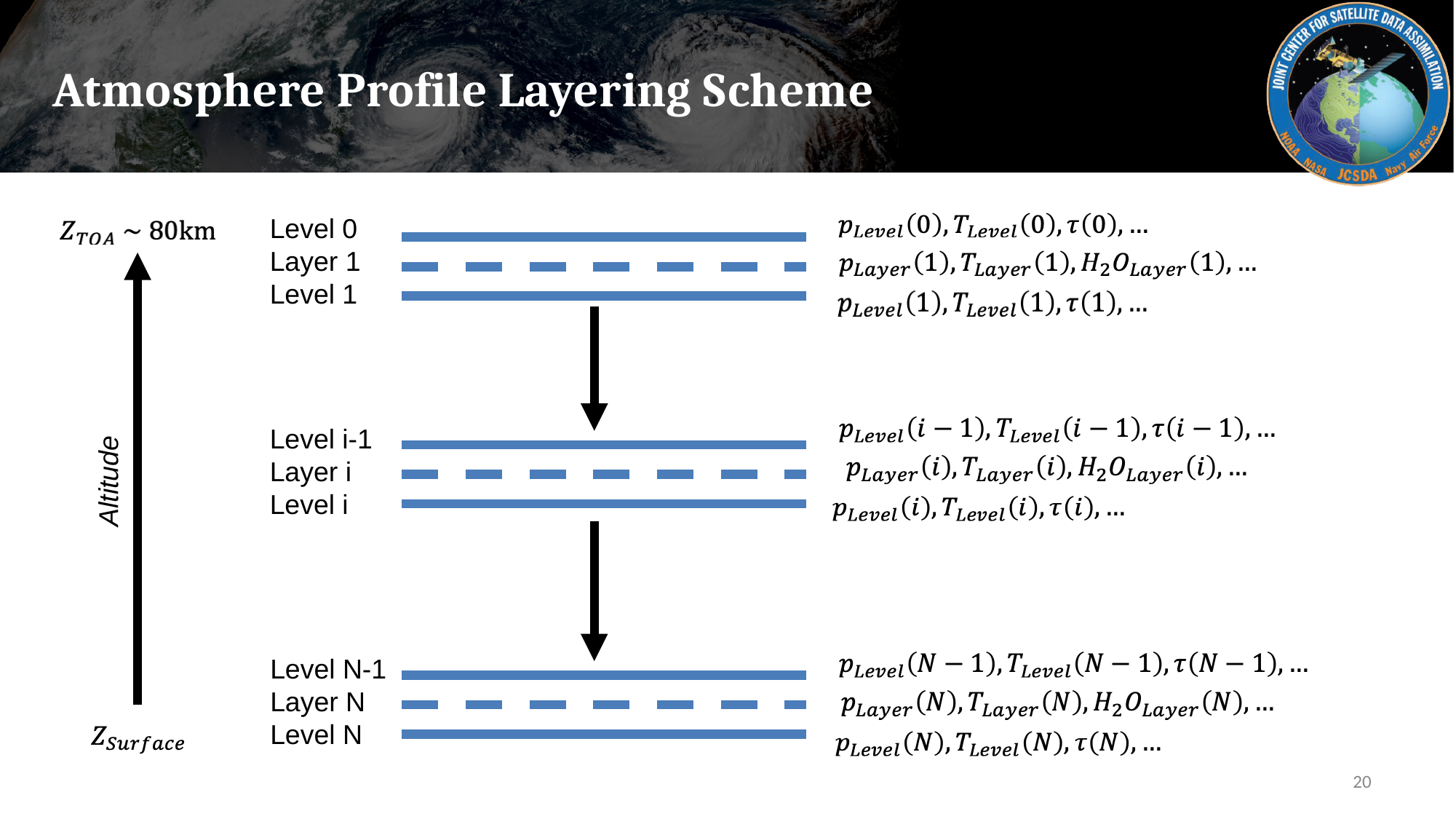

# Atmosphere Profile Layering Scheme

Level 0
Layer 1
Level 1

Level i-1
Layer i
Level i

Altitude

Level N-1
Layer N
Level N

20